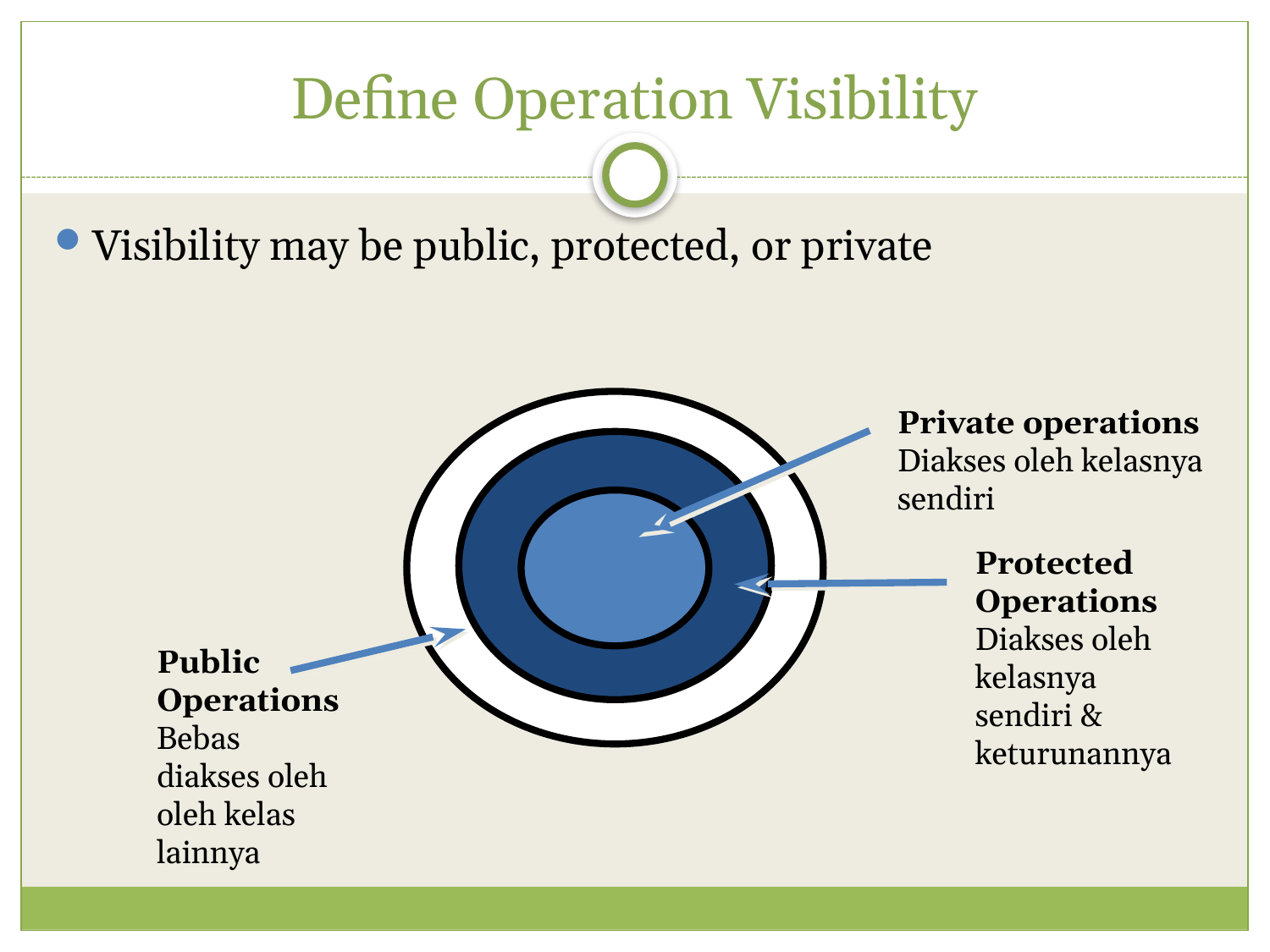

# Define Operation Visibility
Visibility may be public, protected, or private

Private operations
Diakses oleh kelasnya
sendiri

Protected
Operations
Diakses oleh kelasnya sendiri & keturunannya

Public Operations
Bebas diakses oleh oleh kelas lainnya